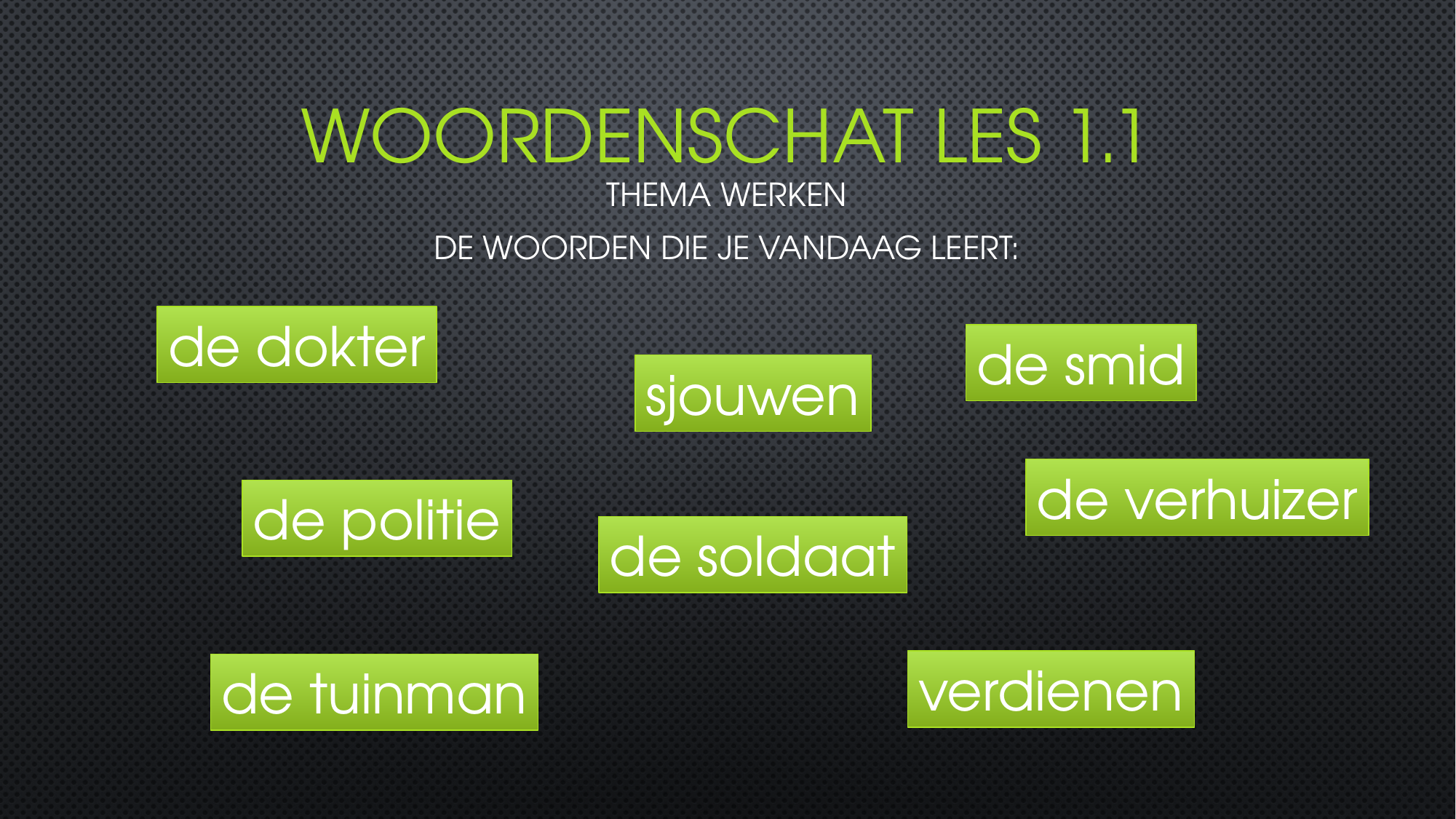

# Woordenschat les 1.1
Thema werken
De woorden die je vandaag leert:
de dokter
de smid
sjouwen
de verhuizer
de politie
de soldaat
verdienen
de tuinman